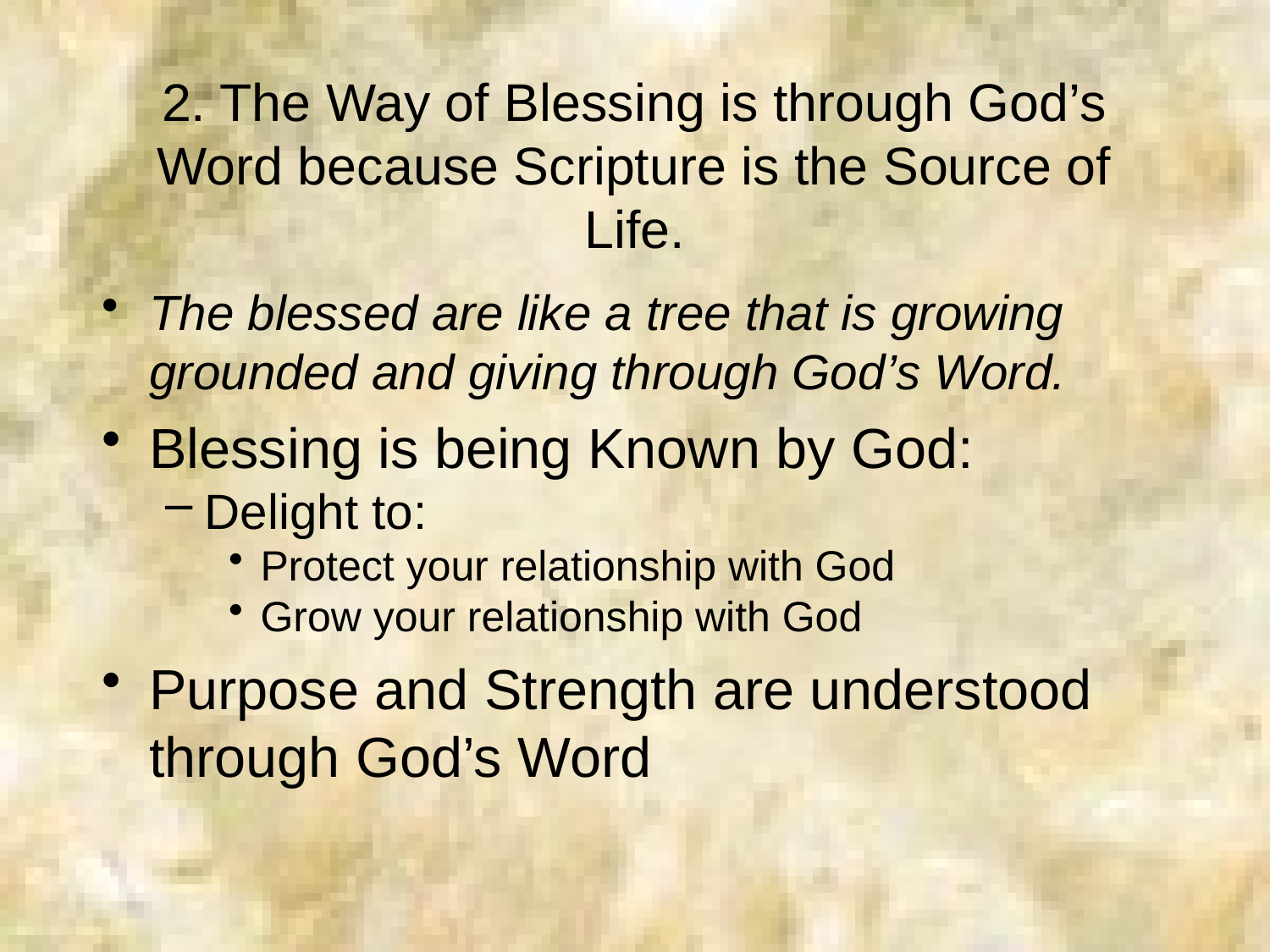

# 2. The Way of Blessing is through God’s Word because Scripture is the Source of Life.
The blessed are like a tree that is growing grounded and giving through God’s Word.
Blessing is being Known by God:
Delight to:
Protect your relationship with God
Grow your relationship with God
Purpose and Strength are understood through God’s Word